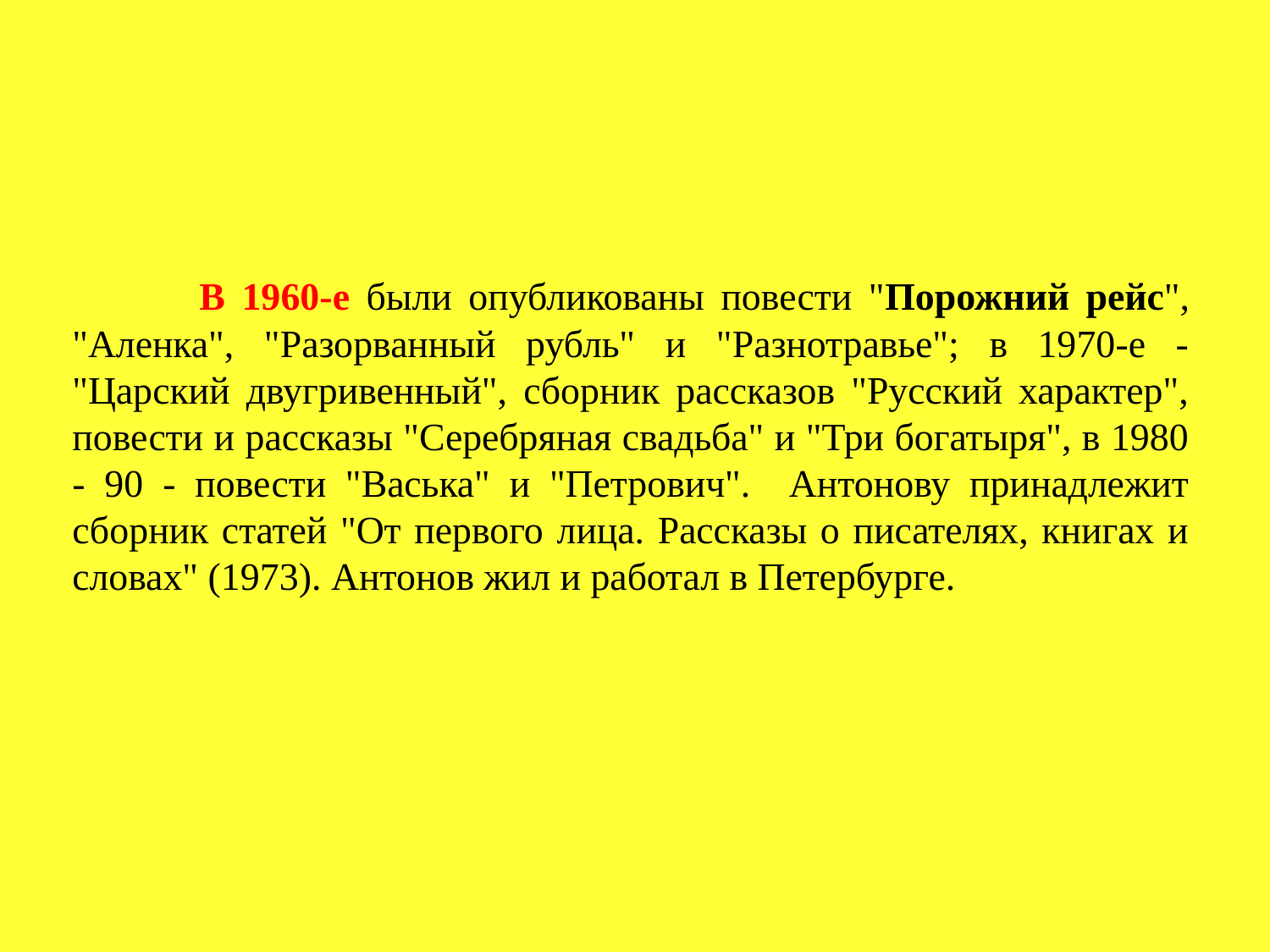

В 1960-е были опубликованы повести "Порожний рейс", "Аленка", "Разорванный рубль" и "Разнотравье"; в 1970-е - "Царский двугривенный", сборник рассказов "Русский характер", повести и рассказы "Серебряная свадьба" и "Три богатыря", в 1980 - 90 - повести "Васька" и "Петрович".  Антонову принадлежит сборник статей "От первого лица. Рассказы о писателях, книгах и словах" (1973). Антонов жил и работал в Петербурге.